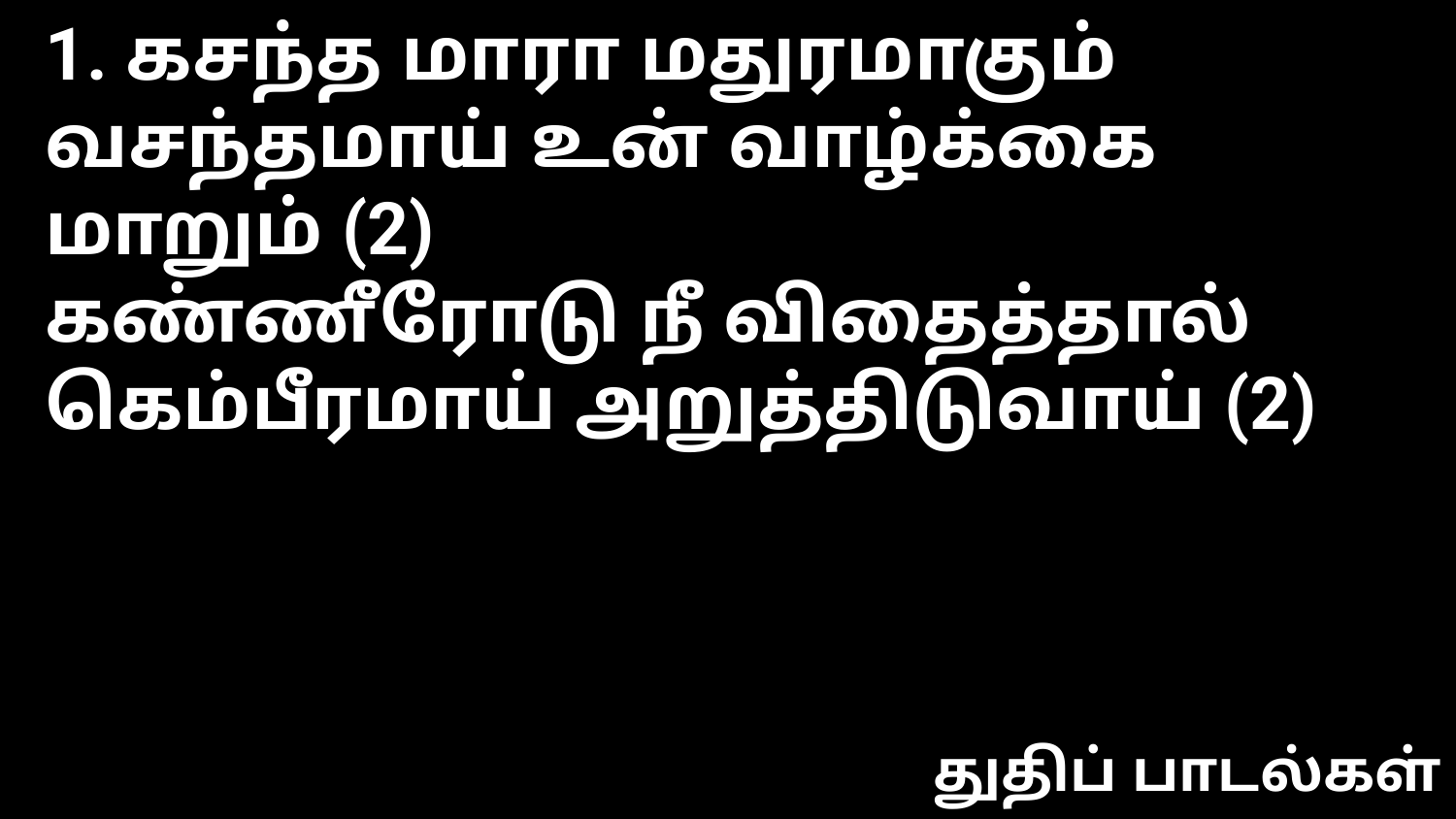

1. கசந்த மாரா மதுரமாகும்
வசந்தமாய் உன் வாழ்க்கை மாறும் (2)
கண்ணீரோடு நீ விதைத்தால்
கெம்பீரமாய் அறுத்திடுவாய் (2)

துதிப் பாடல்கள்